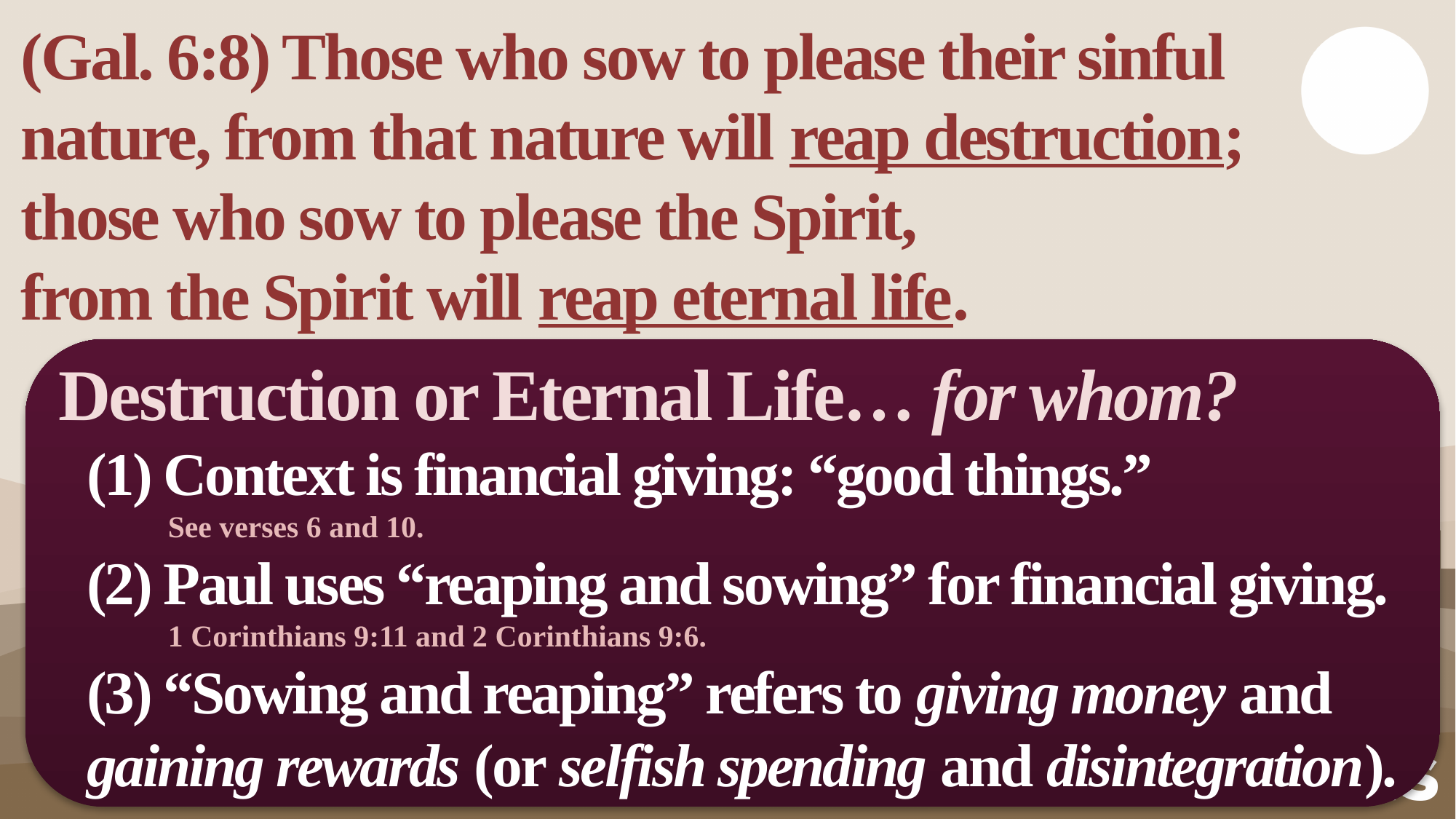

(Gal. 6:8) Those who sow to please their sinful nature, from that nature will reap destruction;
those who sow to please the Spirit,
from the Spirit will reap eternal life.
Destruction or Eternal Life… for whom?
(1) Context is financial giving: “good things.”
See verses 6 and 10.
(2) Paul uses “reaping and sowing” for financial giving.
1 Corinthians 9:11 and 2 Corinthians 9:6.
(3) “Sowing and reaping” refers to giving money and gaining rewards (or selfish spending and disintegration).